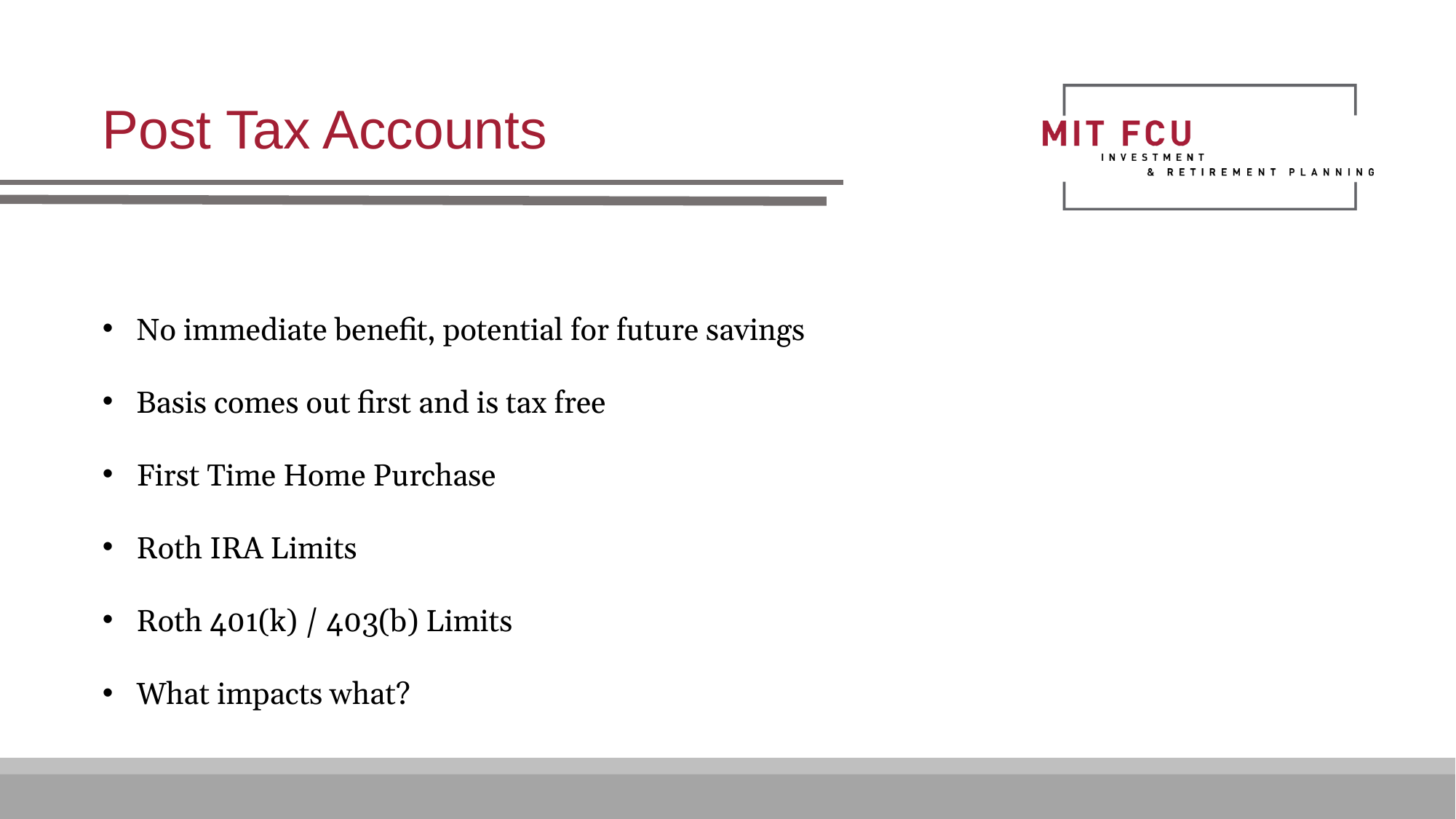

Post Tax Accounts
No immediate benefit, potential for future savings

Basis comes out first and is tax free

First Time Home Purchase

Roth IRA Limits

Roth 401(k) / 403(b) Limits

What impacts what?